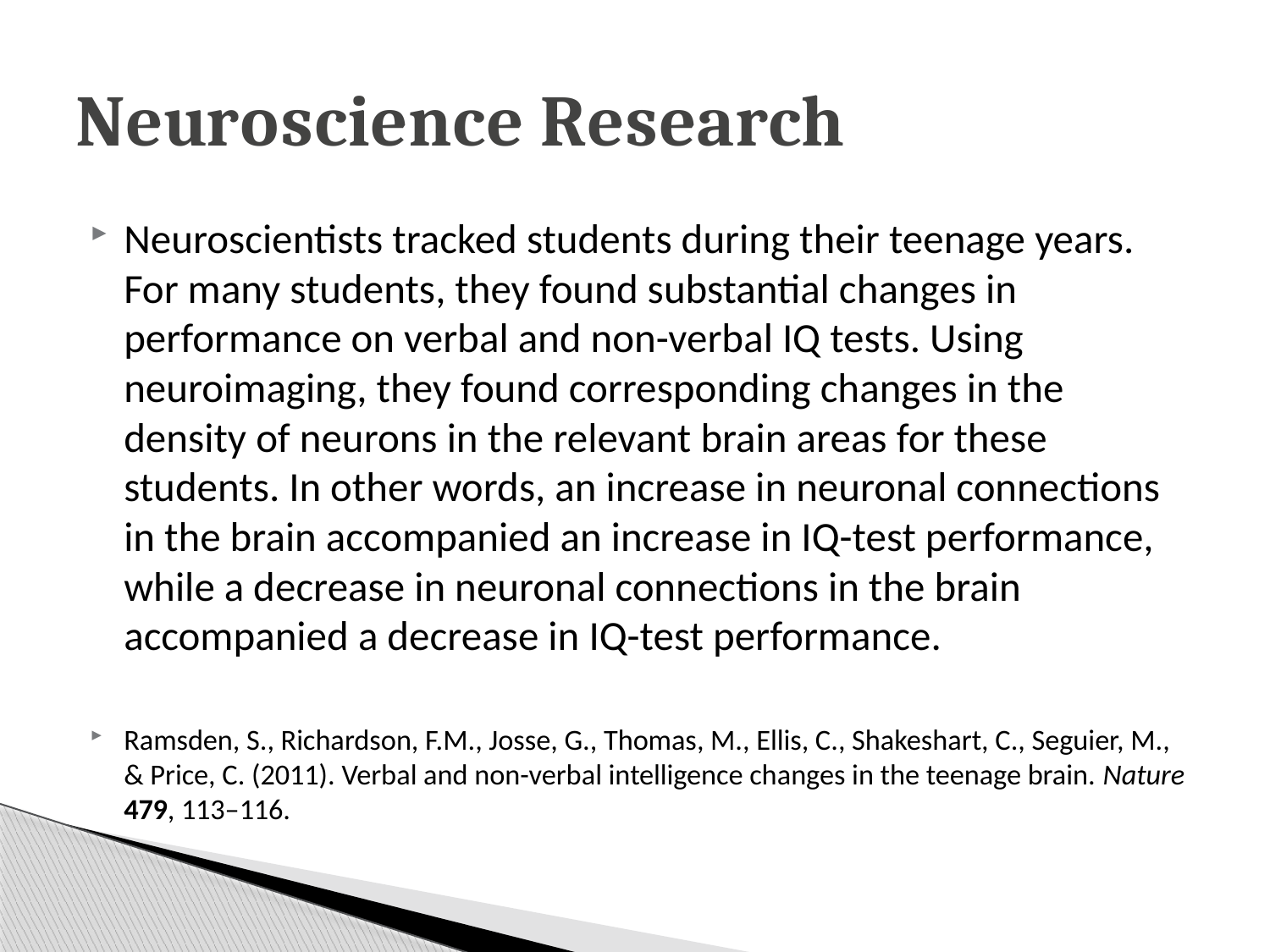

# Neuroscience Research
Neuroscientists tracked students during their teenage years. For many students, they found substantial changes in performance on verbal and non-verbal IQ tests. Using neuroimaging, they found corresponding changes in the density of neurons in the relevant brain areas for these students. In other words, an increase in neuronal connections in the brain accompanied an increase in IQ-test performance, while a decrease in neuronal connections in the brain accompanied a decrease in IQ-test performance.

Ramsden, S., Richardson, F.M., Josse, G., Thomas, M., Ellis, C., Shakeshart, C., Seguier, M., & Price, C. (2011). Verbal and non-verbal intelligence changes in the teenage brain. Nature 479, 113–116.